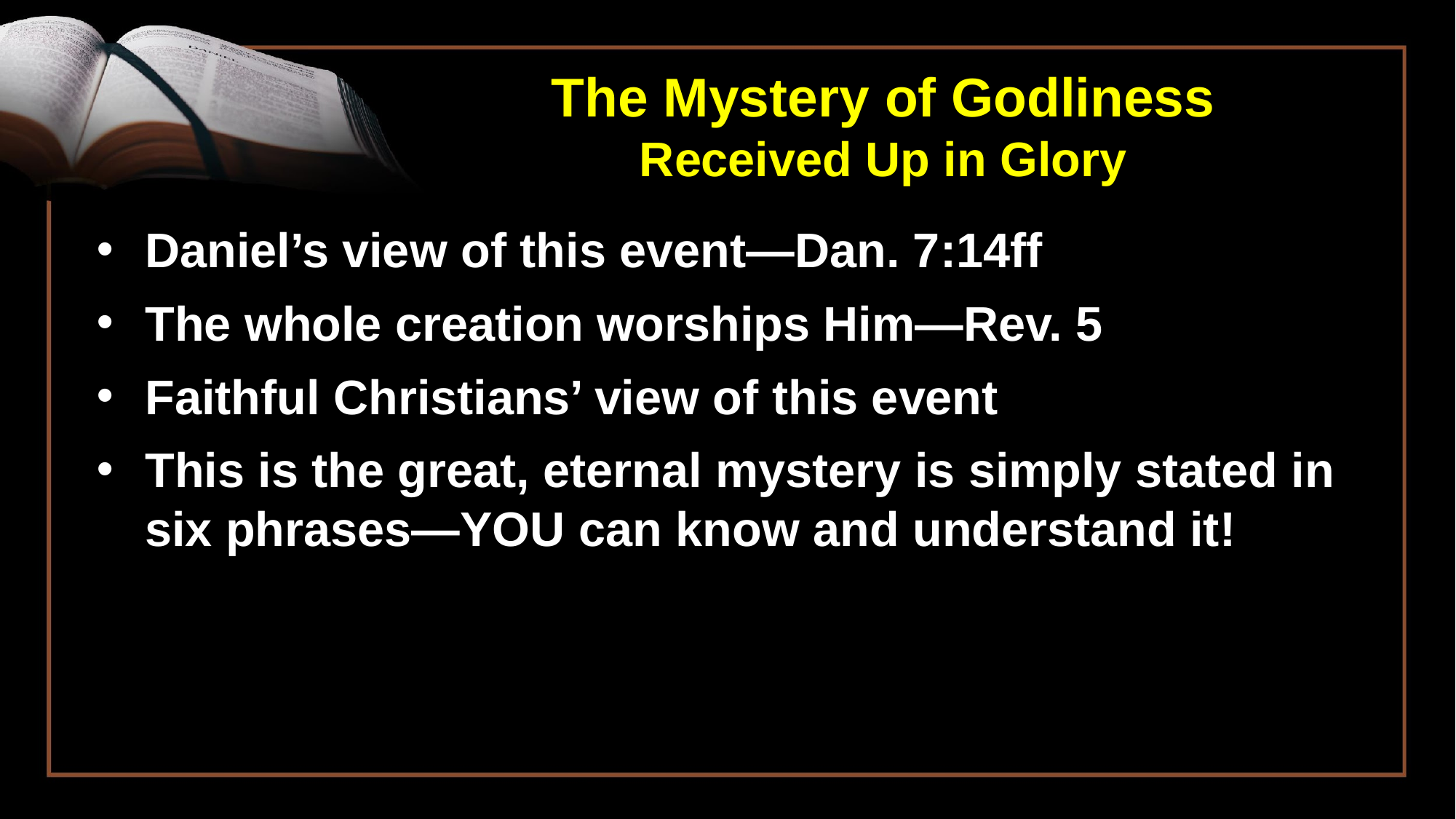

# The Mystery of Godliness Received Up in Glory
Daniel’s view of this event—Dan. 7:14ff
The whole creation worships Him—Rev. 5
Faithful Christians’ view of this event
This is the great, eternal mystery is simply stated in six phrases—YOU can know and understand it!